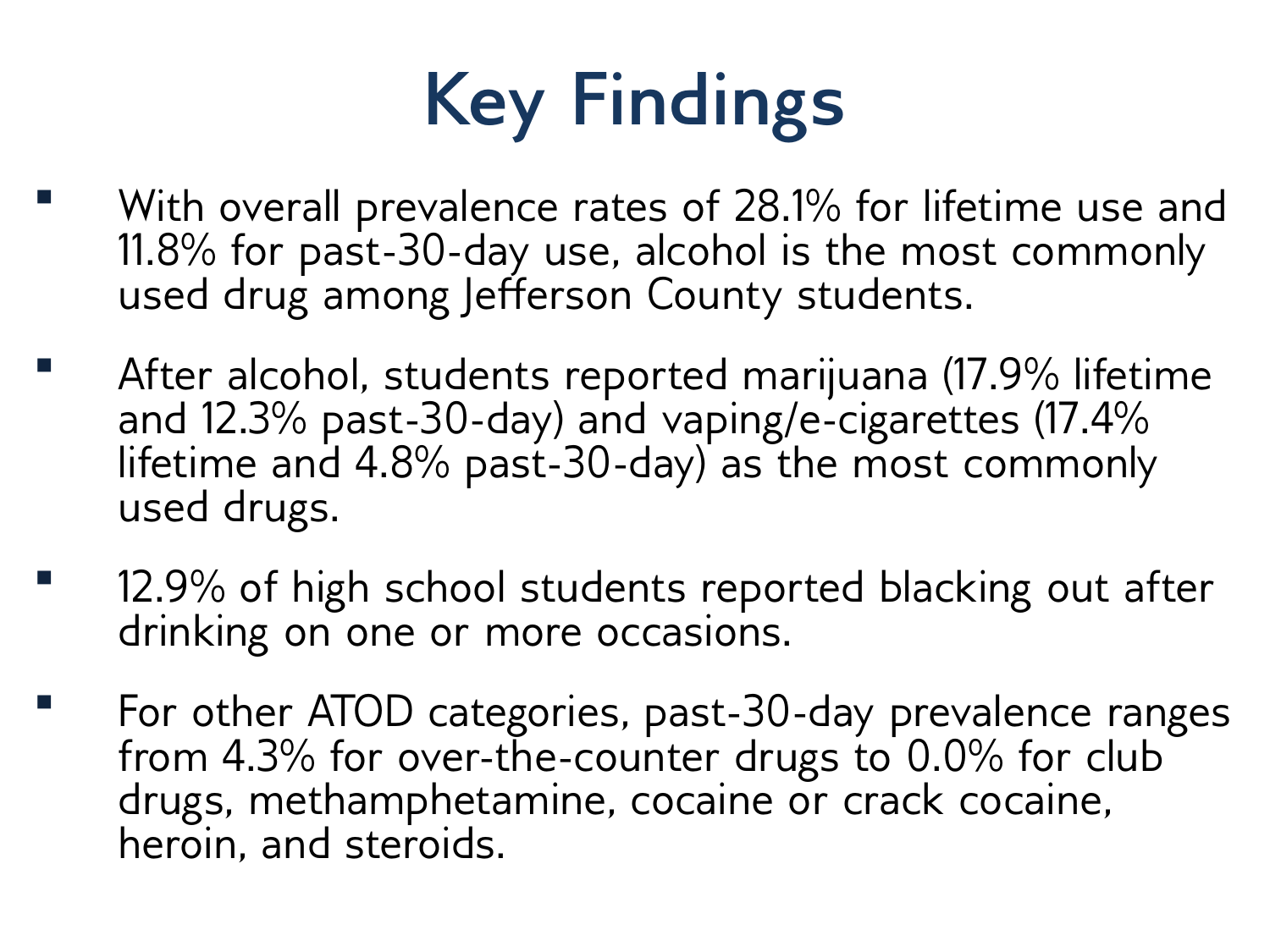

Key Findings
With overall prevalence rates of 28.1% for lifetime use and 11.8% for past-30-day use, alcohol is the most commonly used drug among Jefferson County students.
After alcohol, students reported marijuana (17.9% lifetime and 12.3% past-30-day) and vaping/e-cigarettes (17.4% lifetime and 4.8% past-30-day) as the most commonly used drugs.
12.9% of high school students reported blacking out after drinking on one or more occasions.
For other ATOD categories, past-30-day prevalence ranges from 4.3% for over-the-counter drugs to 0.0% for club drugs, methamphetamine, cocaine or crack cocaine, heroin, and steroids.